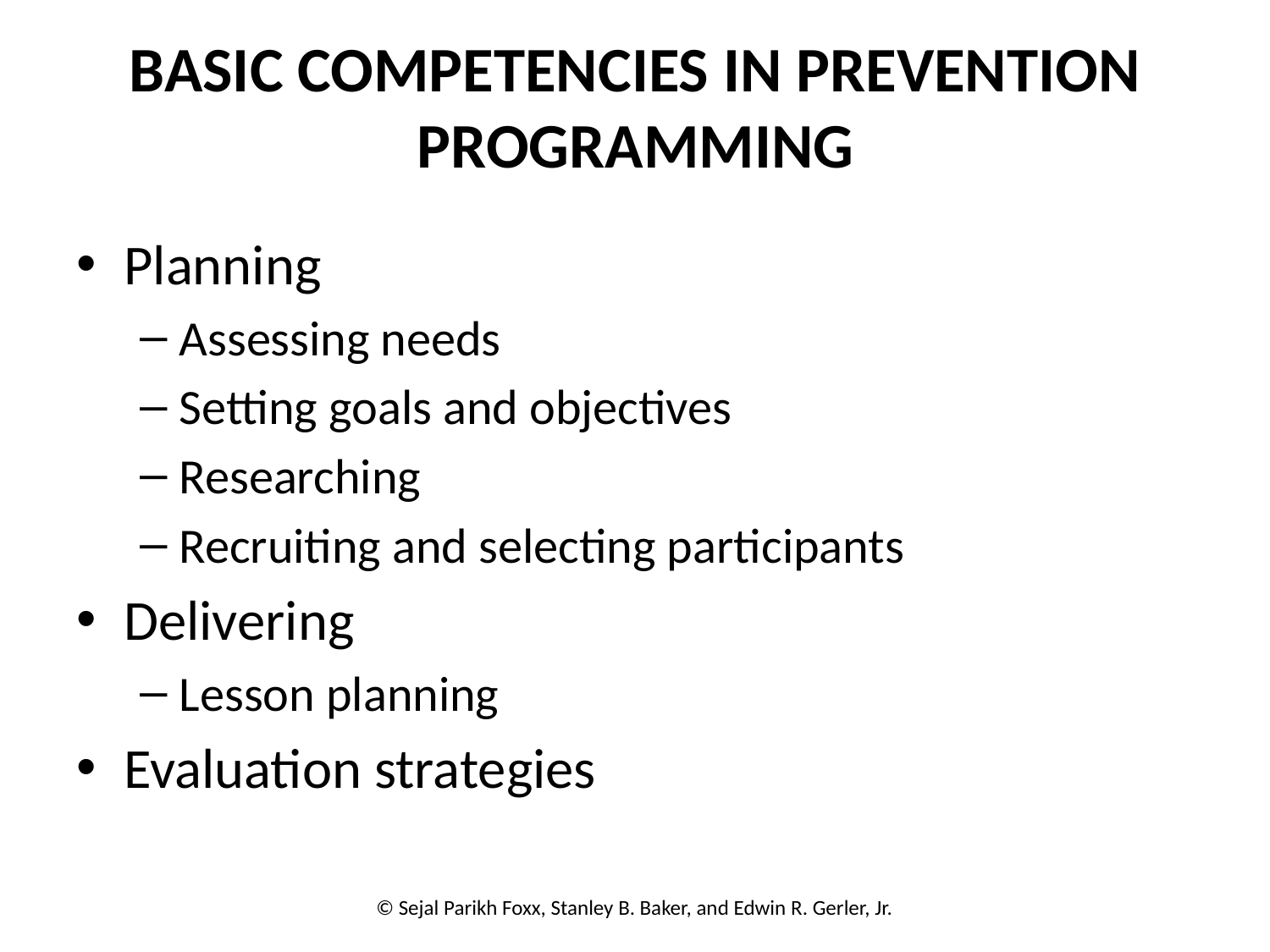

# Basic Competencies in Prevention Programming
Planning
Assessing needs
Setting goals and objectives
Researching
Recruiting and selecting participants
Delivering
Lesson planning
Evaluation strategies